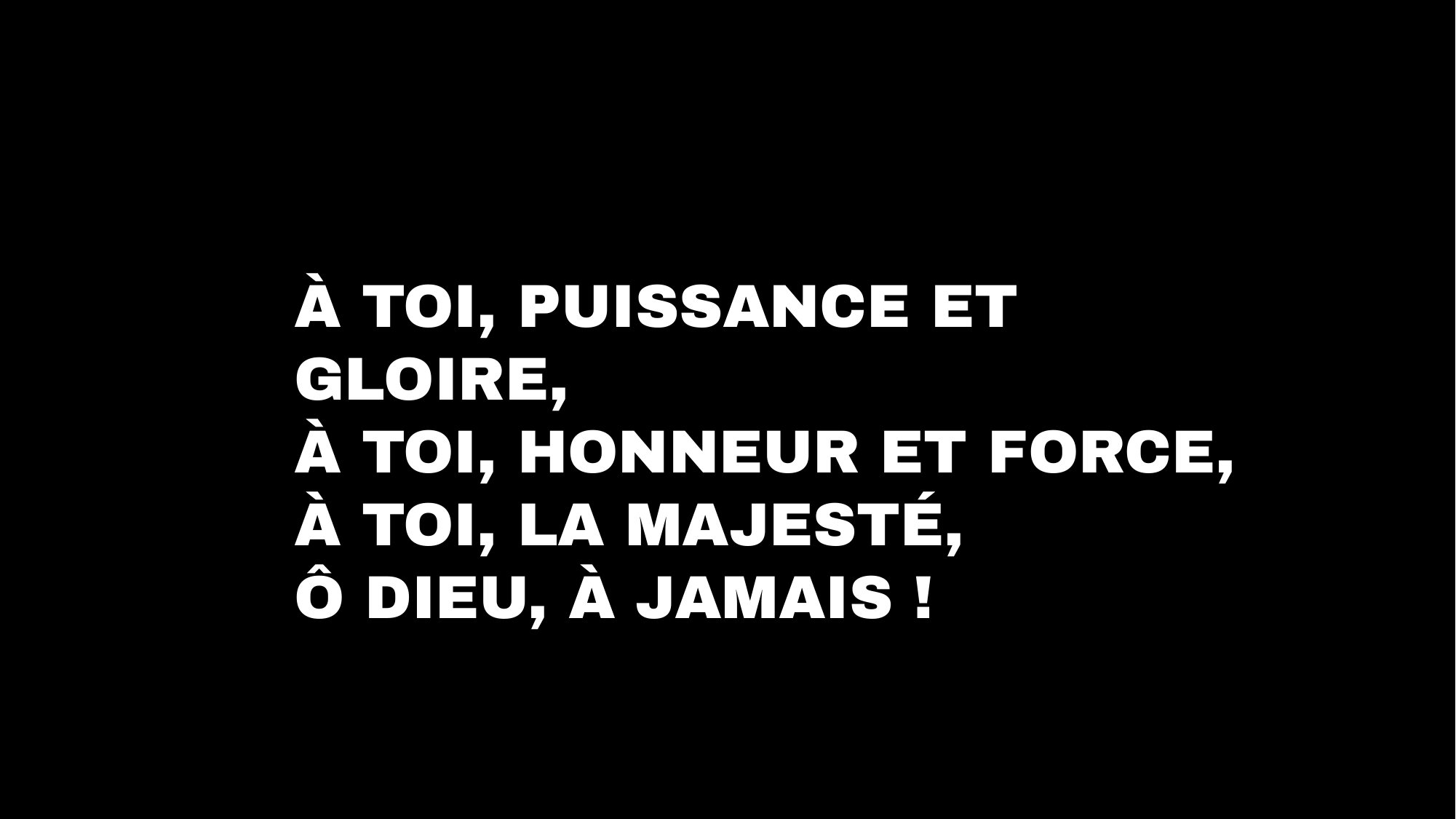

À toi, puissance et gloire,
À toi, honneur et force,
À toi, la majesté,
Ô Dieu, à jamais !